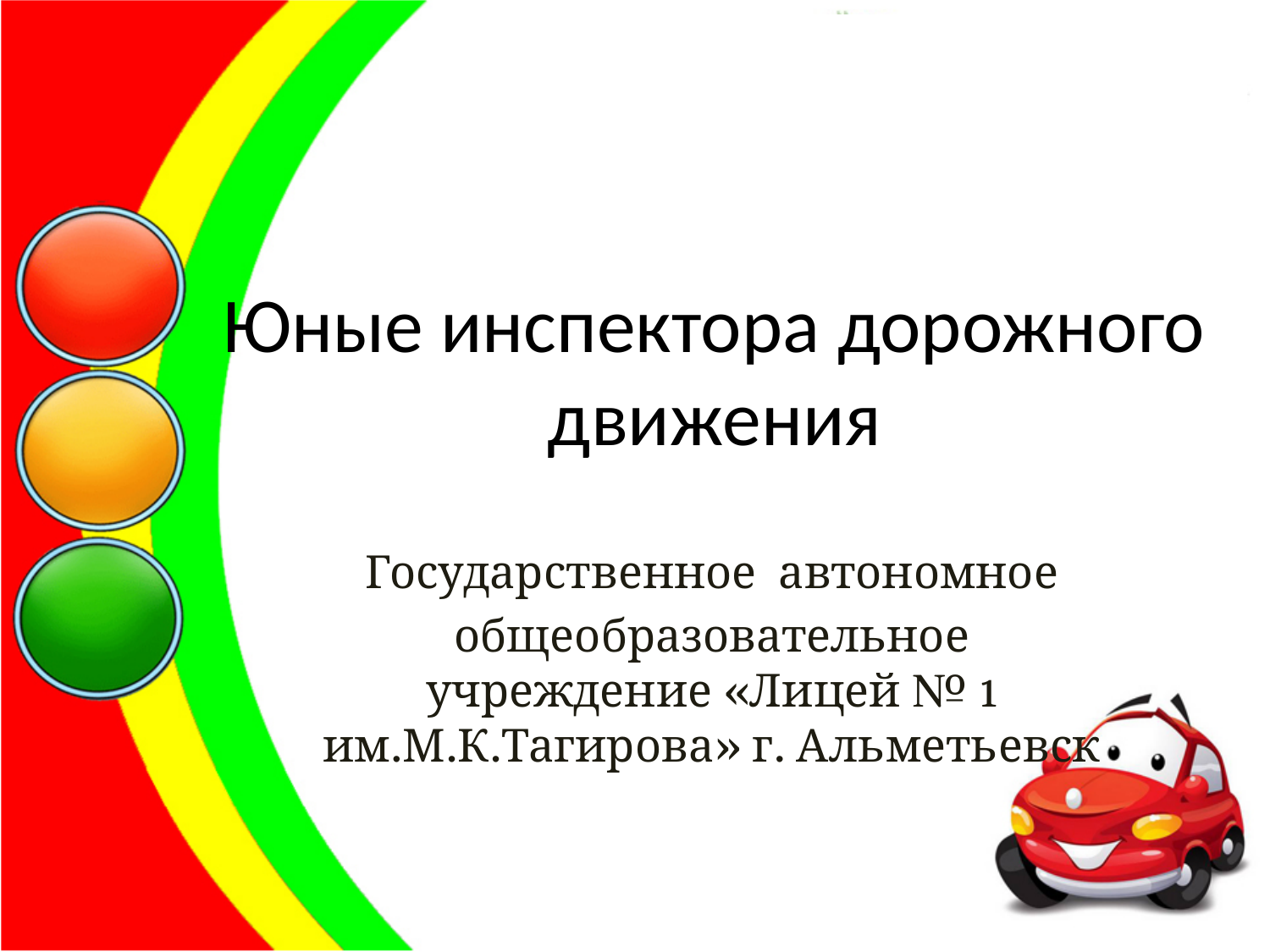

# Юные инспектора дорожного движения
Государственное  автономное
общеобразовательное учреждение «Лицей № 1 им.М.К.Тагирова» г. Альметьевск